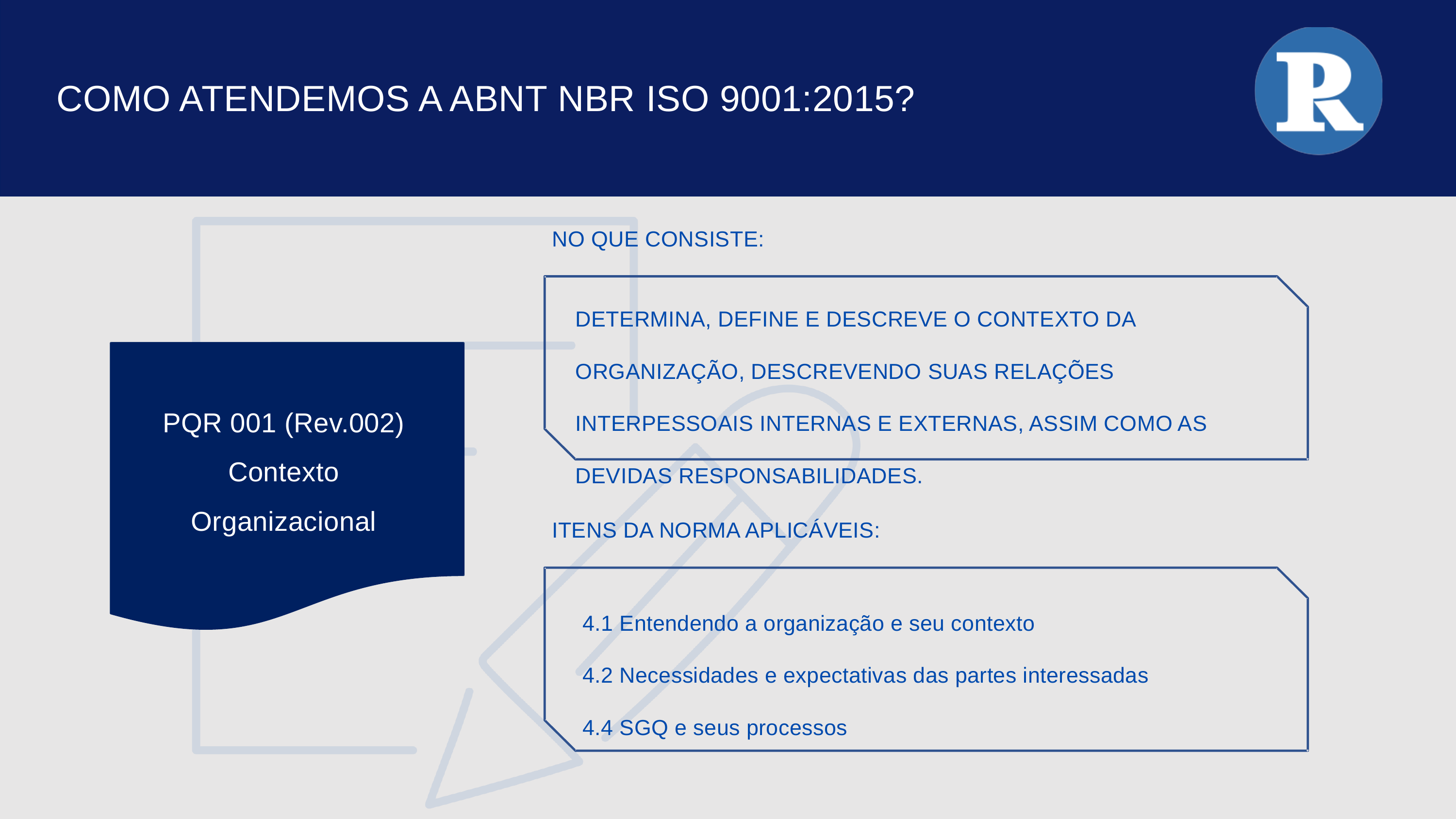

COMO ATENDEMOS A ABNT NBR ISO 9001:2015?
NO QUE CONSISTE:

DETERMINA, DEFINE E DESCREVE O CONTEXTO DA ORGANIZAÇÃO, DESCREVENDO SUAS RELAÇÕES INTERPESSOAIS INTERNAS E EXTERNAS, ASSIM COMO AS DEVIDAS RESPONSABILIDADES.

PQR 001 (Rev.002) Contexto Organizacional
ITENS DA NORMA APLICÁVEIS:

4.1 Entendendo a organização e seu contexto
4.2 Necessidades e expectativas das partes interessadas
4.4 SGQ e seus processos